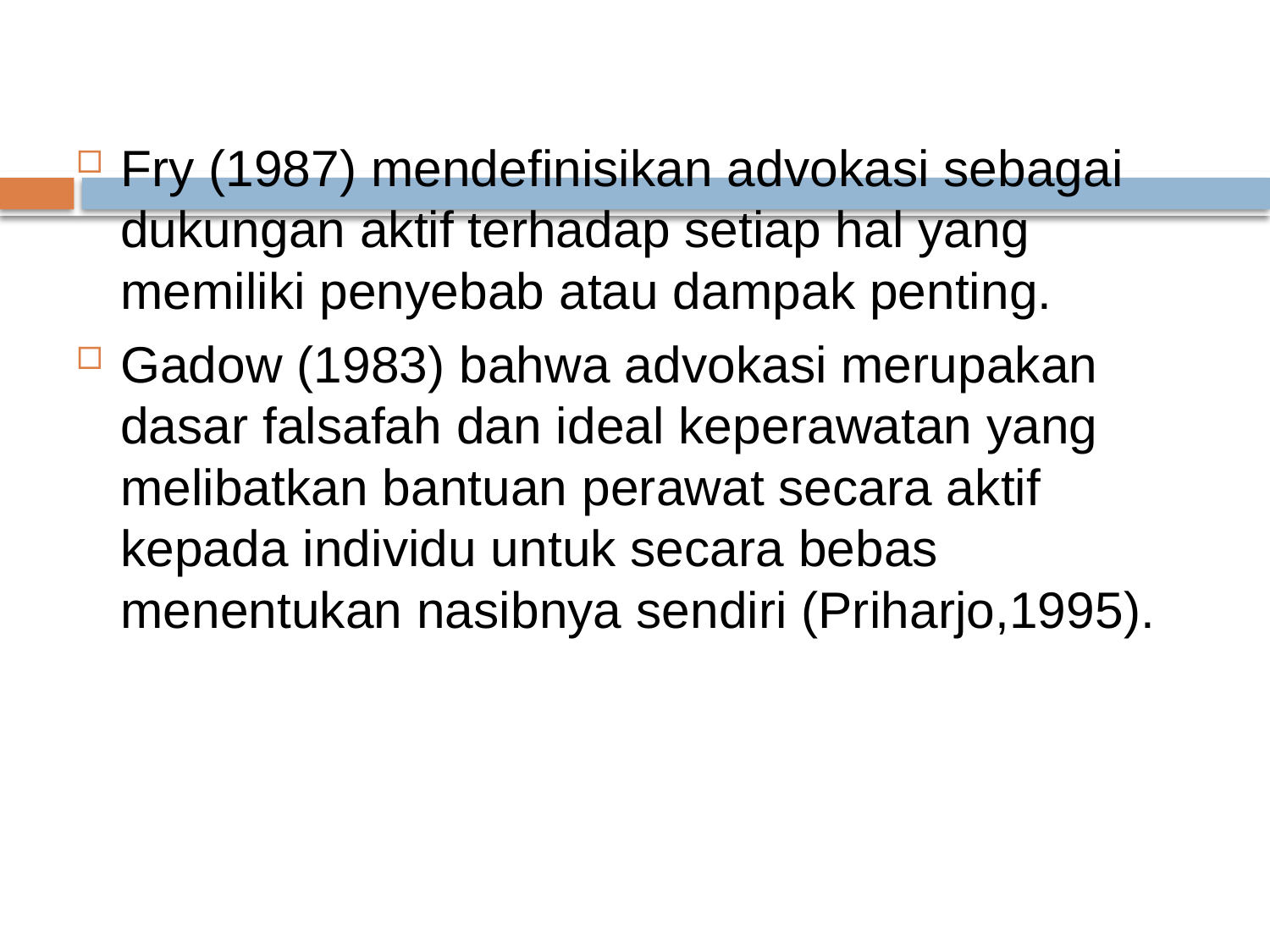

#
Fry (1987) mendefinisikan advokasi sebagai dukungan aktif terhadap setiap hal yang memiliki penyebab atau dampak penting.
Gadow (1983) bahwa advokasi merupakan dasar falsafah dan ideal keperawatan yang melibatkan bantuan perawat secara aktif kepada individu untuk secara bebas menentukan nasibnya sendiri (Priharjo,1995).